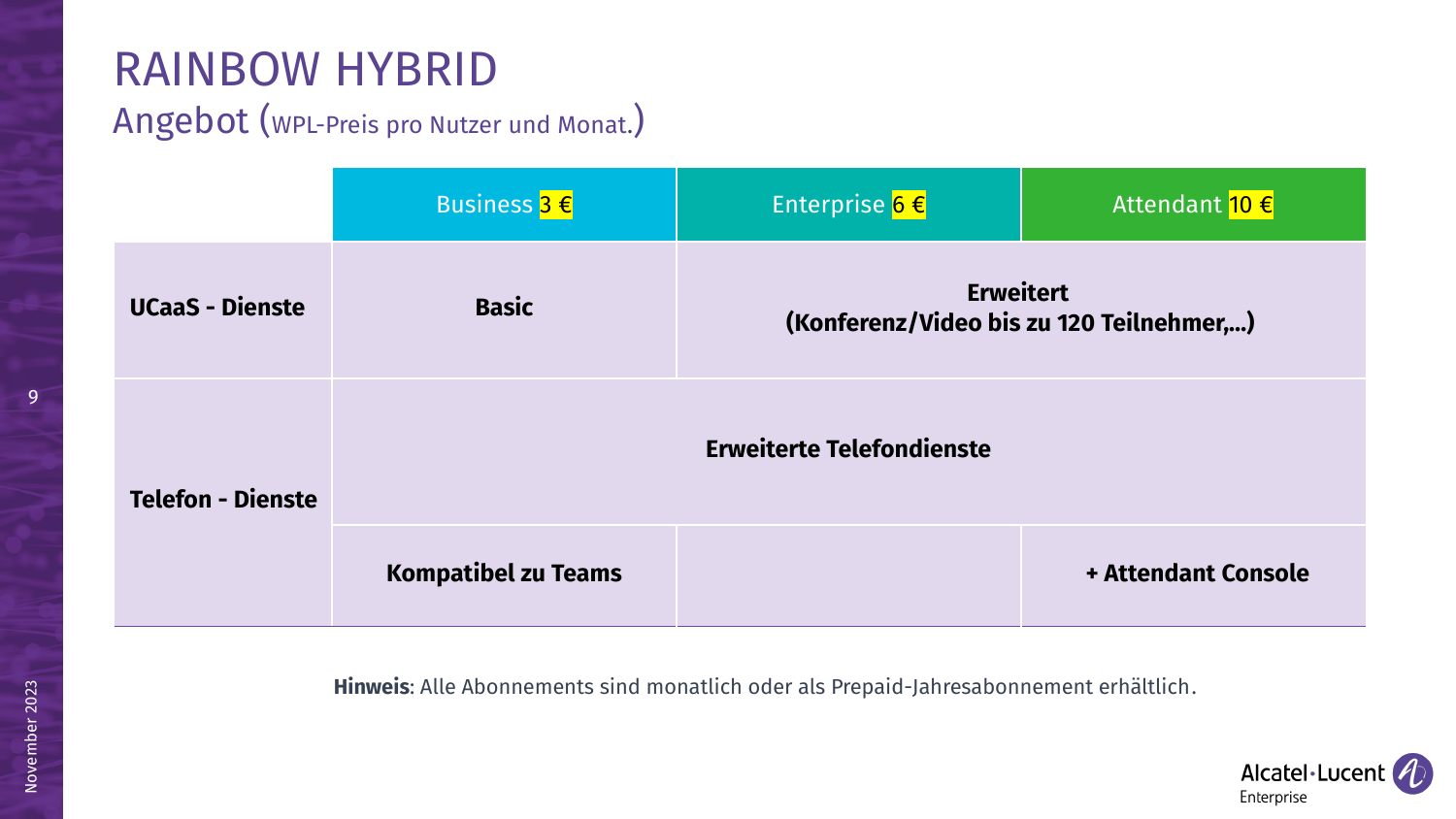

Rainbow hybrid
Angebot (WPL-Preis pro Nutzer und Monat.)
|  | Business 3 € | Enterprise 6 € | Attendant 10 € |
| --- | --- | --- | --- |
| UCaaS - Dienste | Basic | Erweitert (Konferenz/Video bis zu 120 Teilnehmer,…) |  |
| Telefon - Dienste | Erweiterte Telefondienste |  |  |
|  | Kompatibel zu Teams |  | + Attendant Console |
Hinweis: Alle Abonnements sind monatlich oder als Prepaid-Jahresabonnement erhältlich.